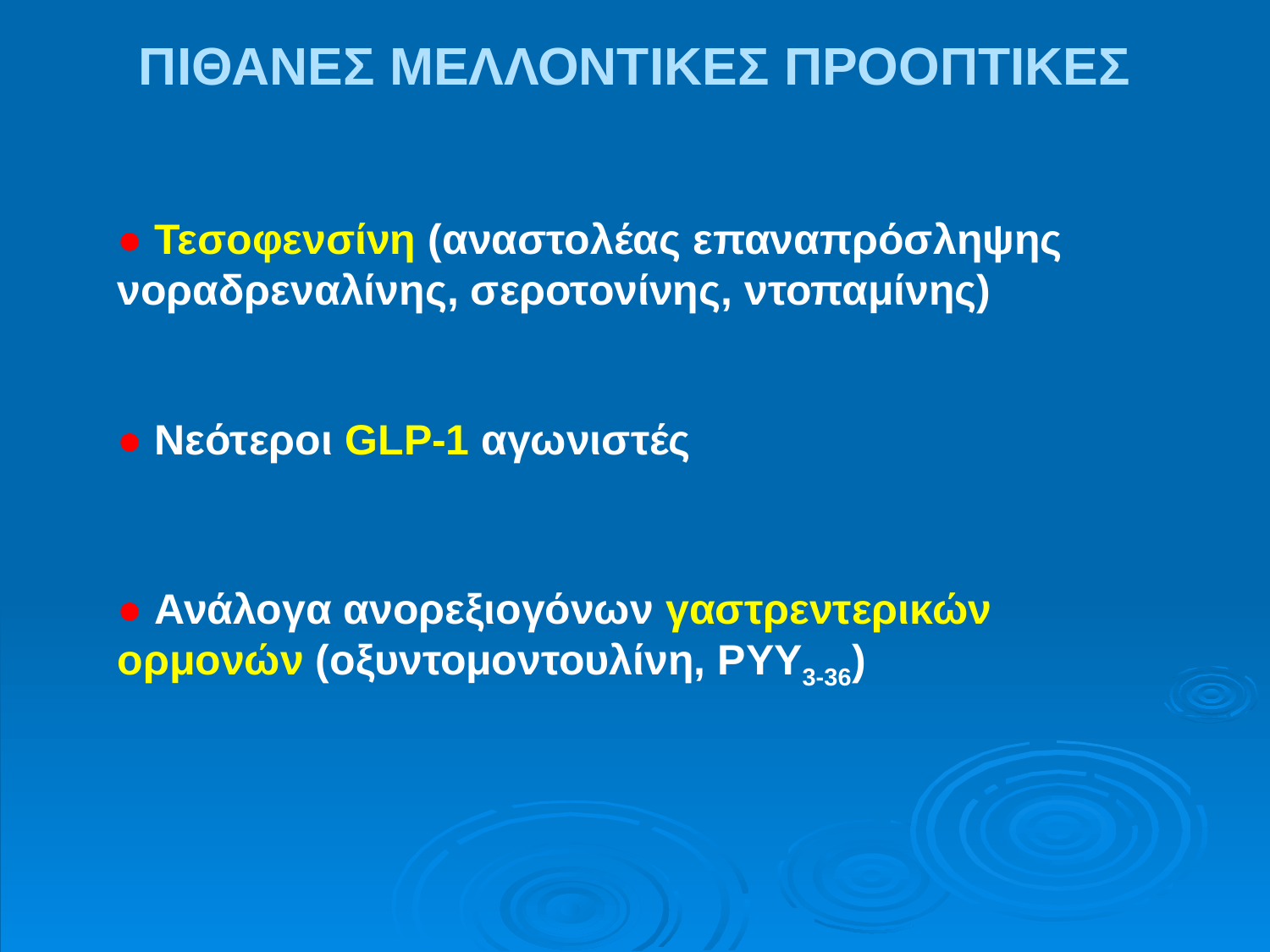

ΠΙΘΑΝΕΣ ΜΕΛΛΟΝΤΙΚΕΣ ΠΡΟΟΠΤΙΚΕΣ
● Τεσοφενσίνη (αναστολέας επαναπρόσληψης νοραδρεναλίνης, σεροτονίνης, ντοπαμίνης)
● Νεότεροι GLP-1 αγωνιστές
● Ανάλογα ανορεξιογόνων γαστρεντερικών ορμονών (οξυντομοντουλίνη, PYY3-36)